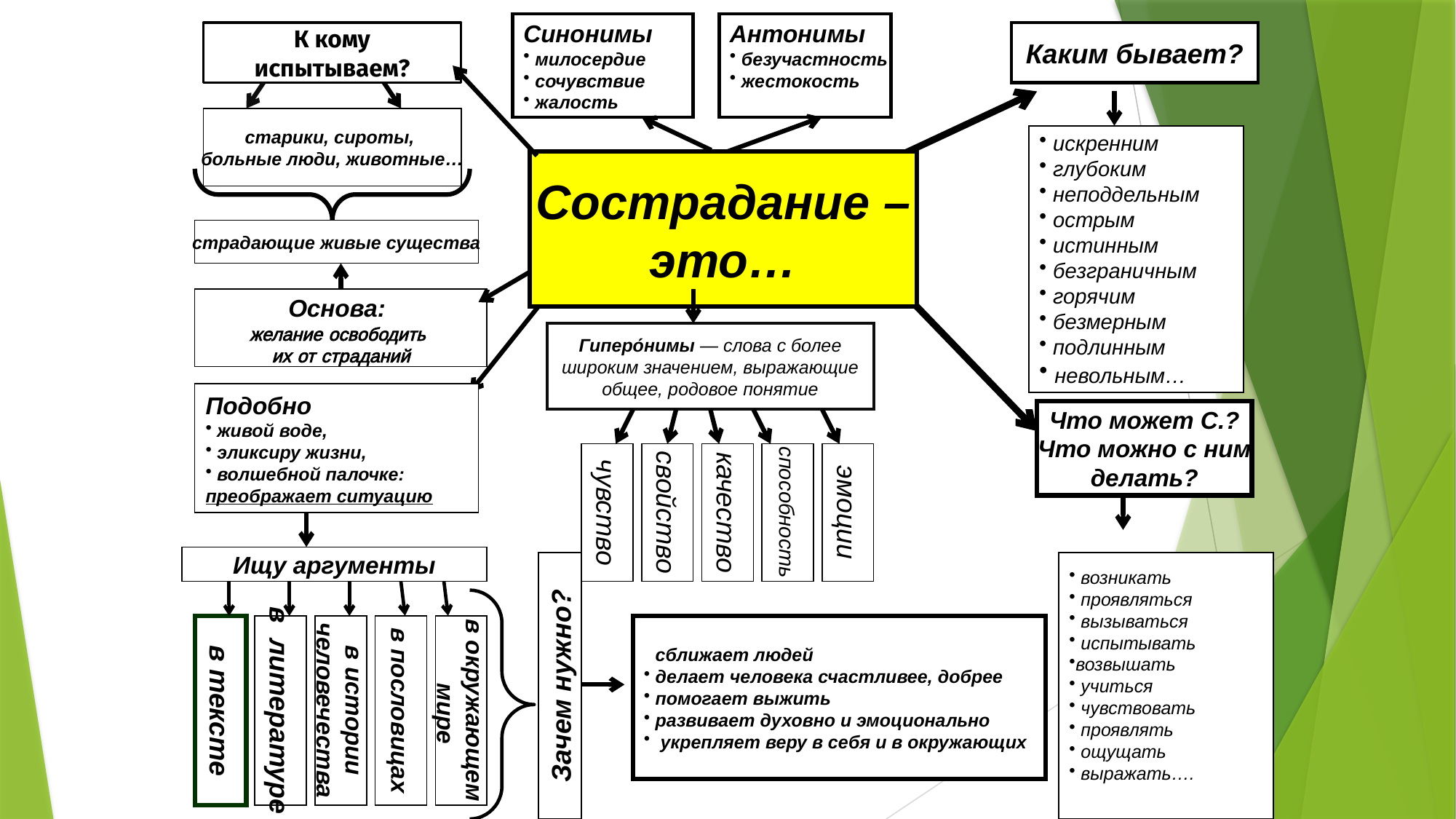

Синонимы
 милосердие
 сочувствие
 жалость
Антонимы
 безучастность
 жестокость

К кому испытываем?
Каким бывает?

старики, сироты,
больные люди, животные…
 искренним
 глубоким
 неподдельным
 острым
 истинным
 безграничным
 горячим
 безмерным
 подлинным
 невольным…
Сострадание –
это…
страдающие живые существа
Основа:
желание освободить
их от страданий
Гиперо́нимы — слова с более широким значением, выражающие общее, родовое понятие
Подобно
 живой воде,
 эликсиру жизни,
 волшебной палочке:
преображает ситуацию
Что может С.?
Что можно с ним
делать?
чувство
свойство
качество
способность
эмоции
Ищу аргументы
 возникать
 проявляться
 вызываться
 испытывать
возвышать
 учиться
 чувствовать
 проявлять
 ощущать
 выражать….

в тексте
в  литературе
в истории
человечества
в пословицах
в окружающем
 мире
 сближает людей
 делает человека счастливее, добрее
 помогает выжить
 развивает духовно и эмоционально
  укрепляет веру в себя и в окружающих…
Зачем нужно?